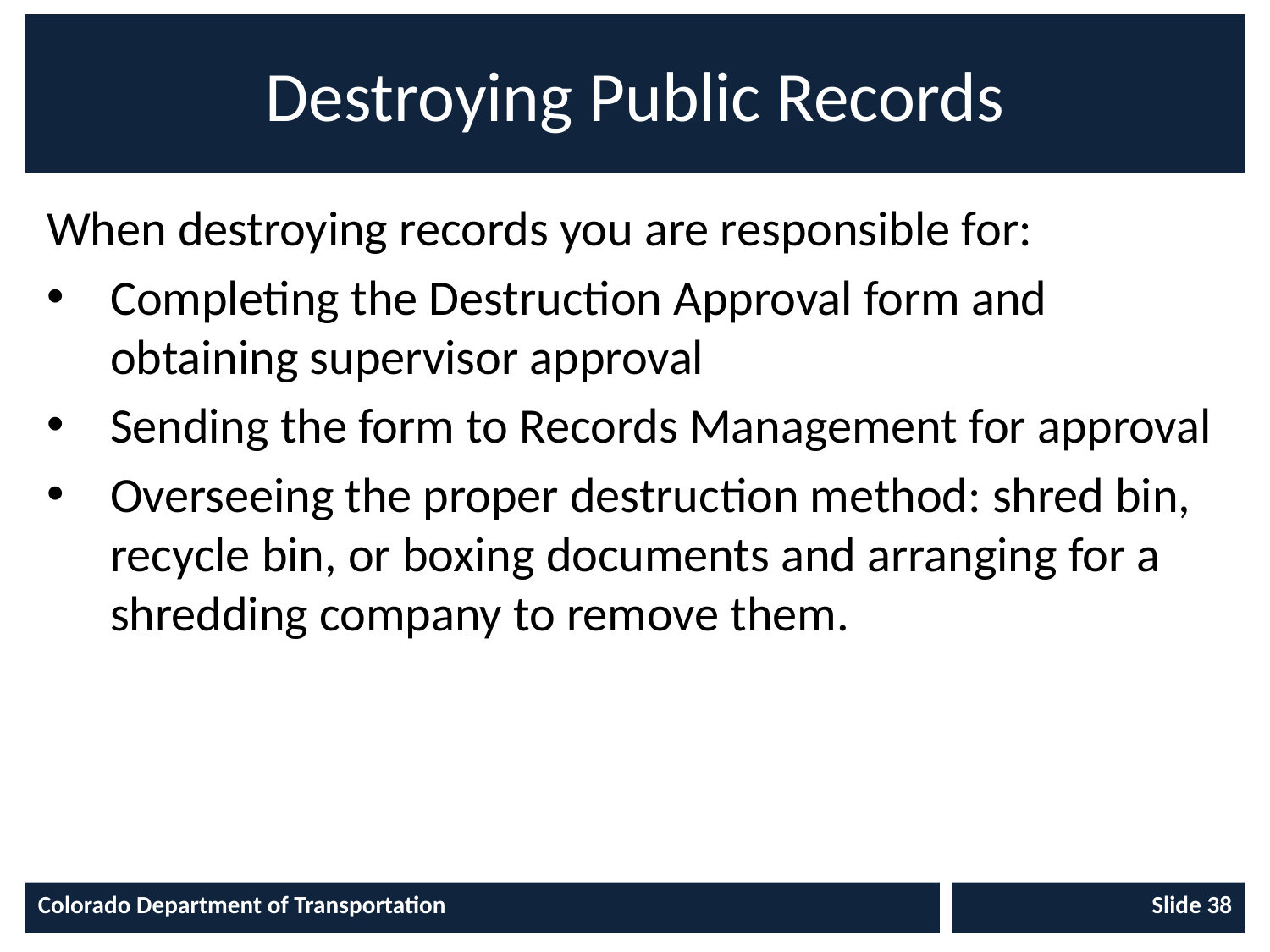

# Destroying Public Records
When destroying records you are responsible for:
Completing the Destruction Approval form and obtaining supervisor approval
Sending the form to Records Management for approval
Overseeing the proper destruction method: shred bin, recycle bin, or boxing documents and arranging for a shredding company to remove them.

Colorado Department of Transportation
Slide 38